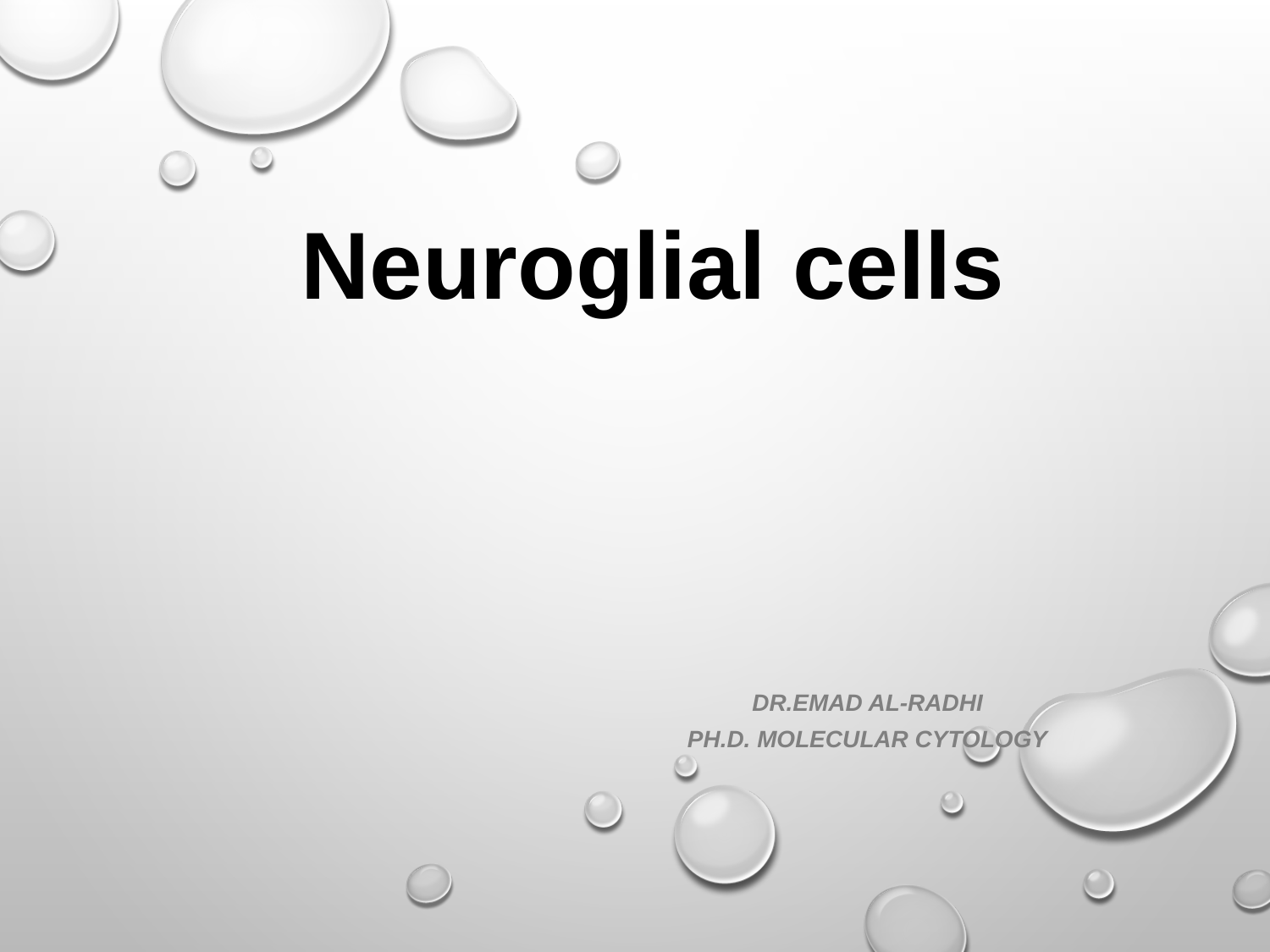

# Neuroglial cells
Dr.Emad Al-Radhi
Ph.D. Molecular cytology